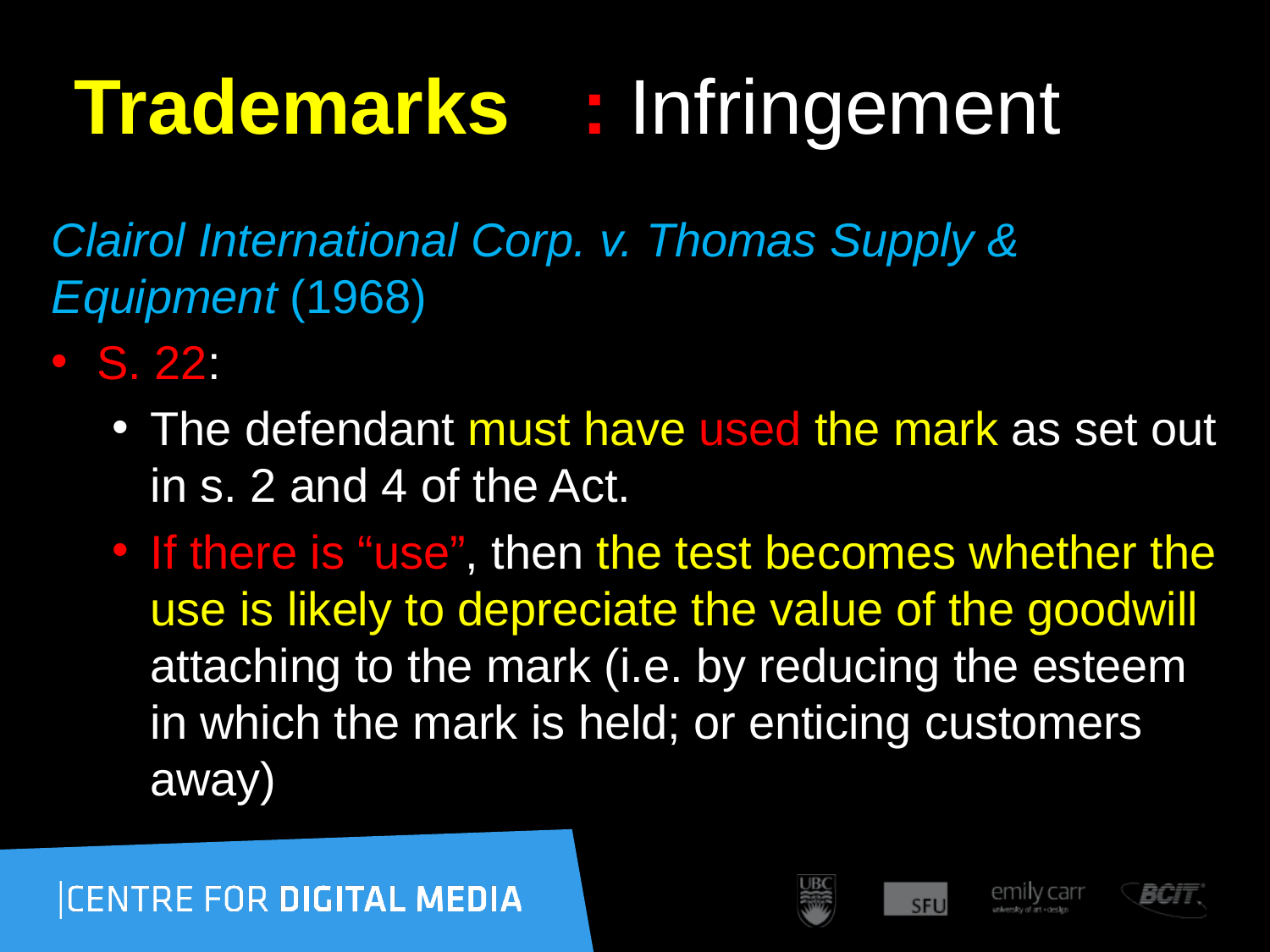

81
# Trademarks	: Infringement
Clairol International Corp. v. Thomas Supply & Equipment (1968)
S. 22:
The defendant must have used the mark as set out in s. 2 and 4 of the Act.
If there is “use”, then the test becomes whether the use is likely to depreciate the value of the goodwill attaching to the mark (i.e. by reducing the esteem in which the mark is held; or enticing customers away)